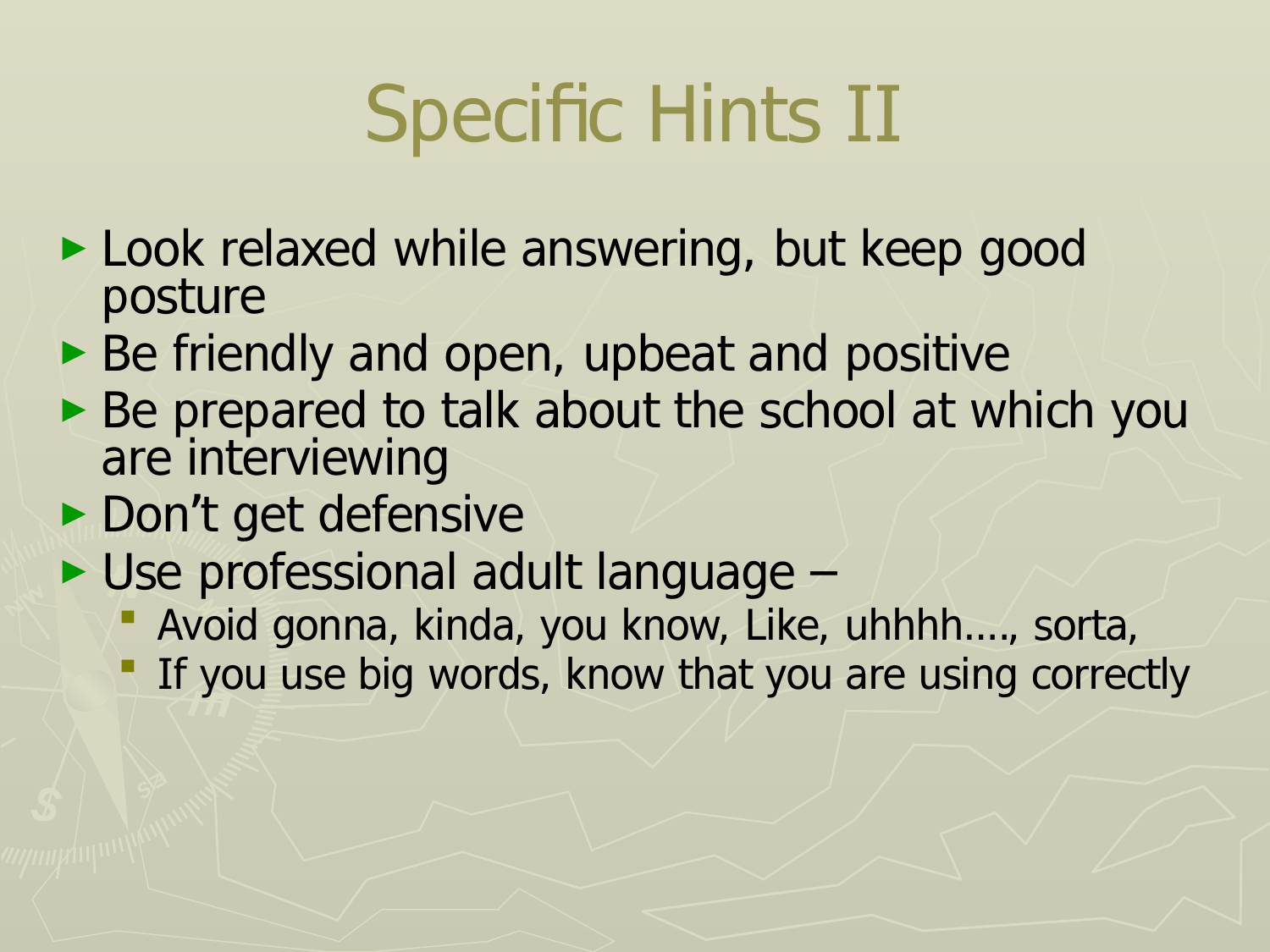

# Specific Hints II
Look relaxed while answering, but keep good posture
Be friendly and open, upbeat and positive
Be prepared to talk about the school at which you are interviewing
Don’t get defensive
Use professional adult language –
Avoid gonna, kinda, you know, Like, uhhhh…., sorta,
If you use big words, know that you are using correctly